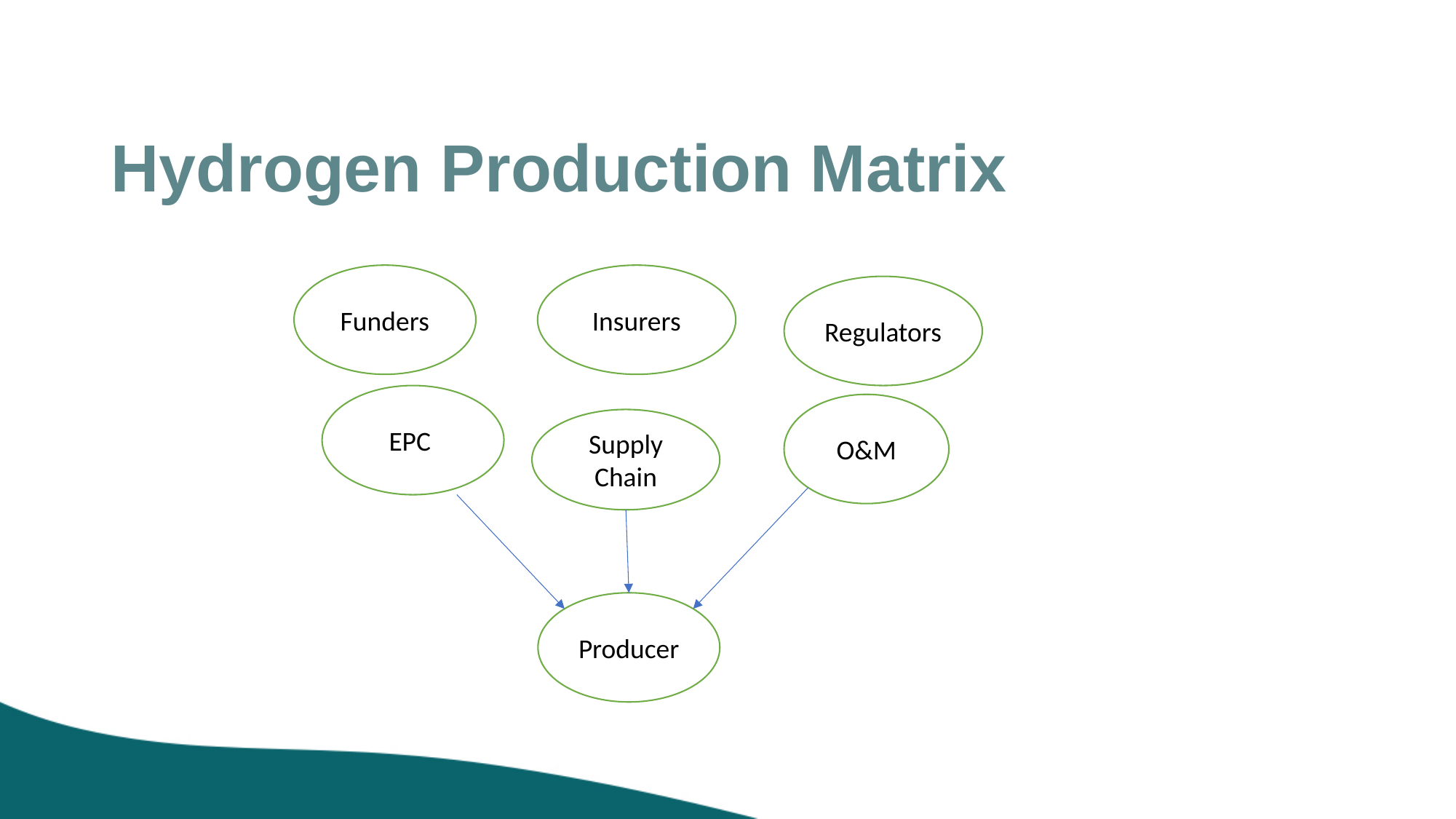

# Hydrogen Production Matrix
Funders
Insurers
Regulators
EPC
O&M
Supply Chain
Producer